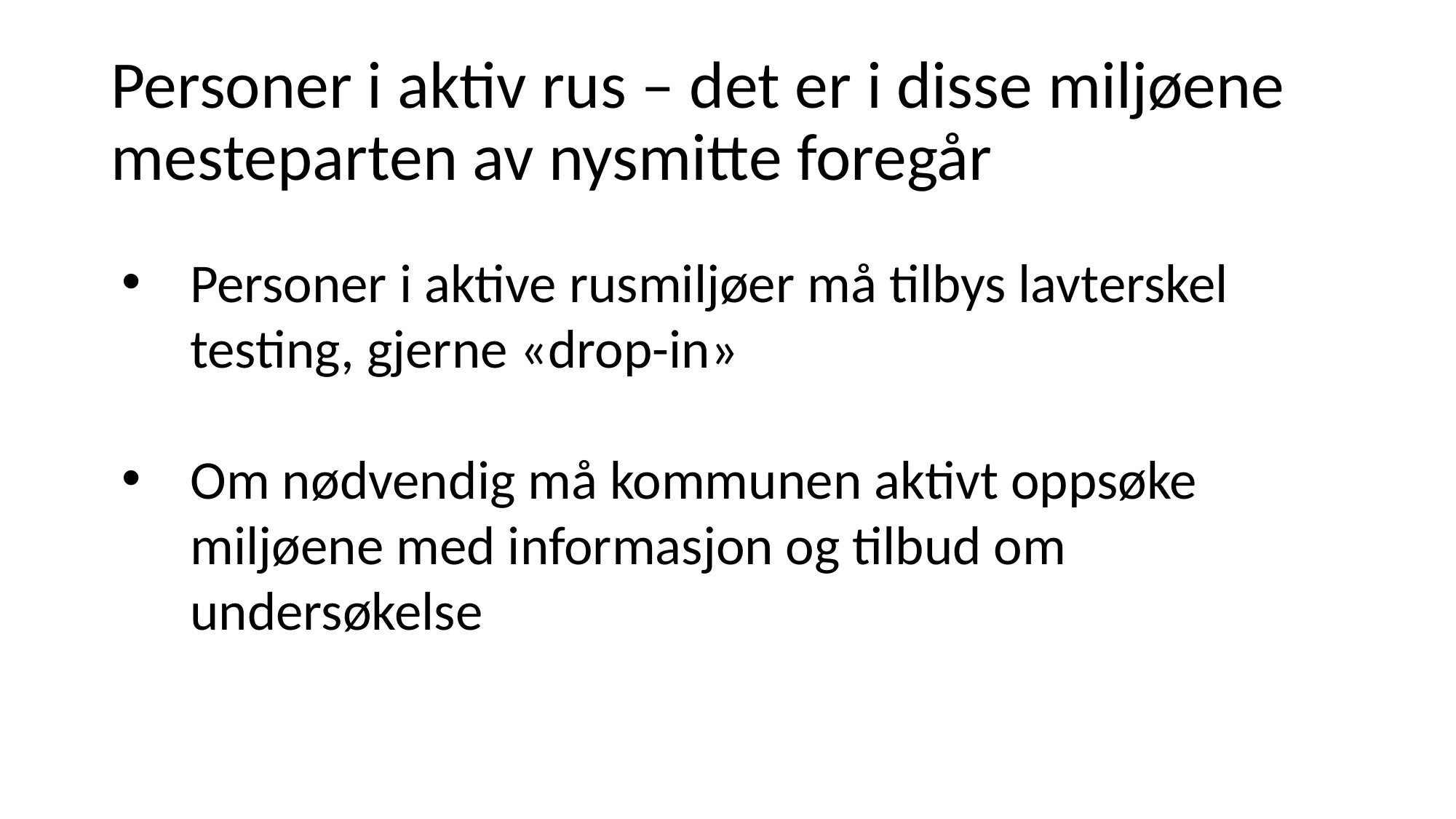

# Personer i aktiv rus – det er i disse miljøene mesteparten av nysmitte foregår
Personer i aktive rusmiljøer må tilbys lavterskel testing, gjerne «drop-in»

Om nødvendig må kommunen aktivt oppsøke miljøene med informasjon og tilbud om undersøkelse